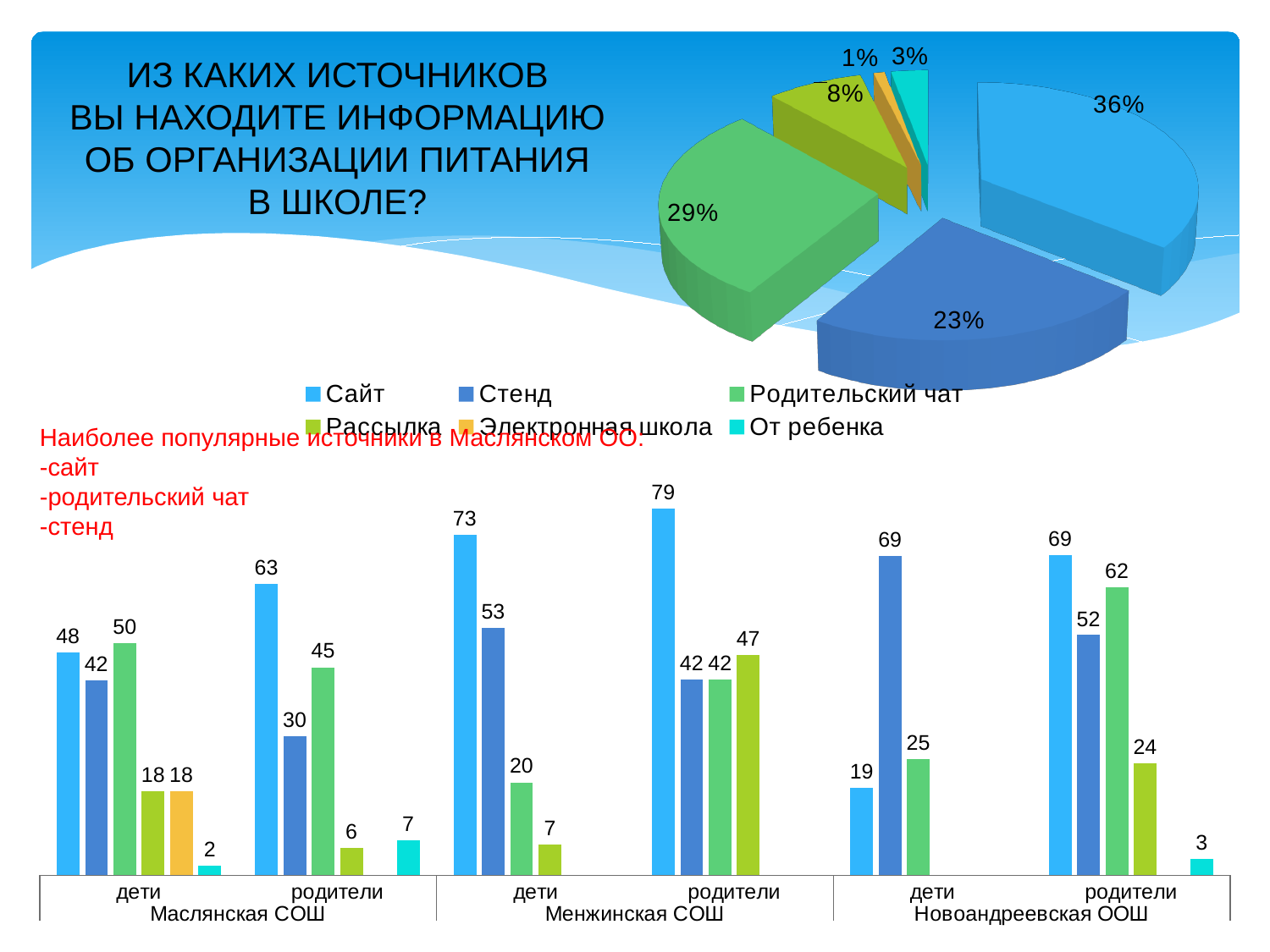

[unsupported chart]

ИЗ КАКИХ ИСТОЧНИКОВ
ВЫ НАХОДИТЕ ИНФОРМАЦИЮ
ОБ ОРГАНИЗАЦИИ ПИТАНИЯ
В ШКОЛЕ?

### Chart

| Category | Сайт | Стенд | Родительский чат | Рассылка | Электронная школа | От ребенка |
|---|---|---|---|---|---|---|
| дети | 48.0 | 42.0 | 50.0 | 18.0 | 18.0 | 2.0 |
| родители | 62.68656716417911 | 29.850746268656714 | 44.776119402985074 | 5.970149253731343 | None | 7.462686567164178 |
| дети | 73.33333333333333 | 53.333333333333336 | 20.0 | 6.666666666666667 | None | None |
| родители | 78.94736842105263 | 42.10526315789473 | 42.10526315789473 | 47.368421052631575 | None | None |
| дети | 18.75 | 68.75 | 25.0 | None | None | None |
| родители | 68.96551724137932 | 51.724137931034484 | 62.06896551724138 | 24.137931034482758 | None | 3.4482758620689653 |
Наиболее популярные источники в Маслянском ОО:
-сайт
-родительский чат
-стенд